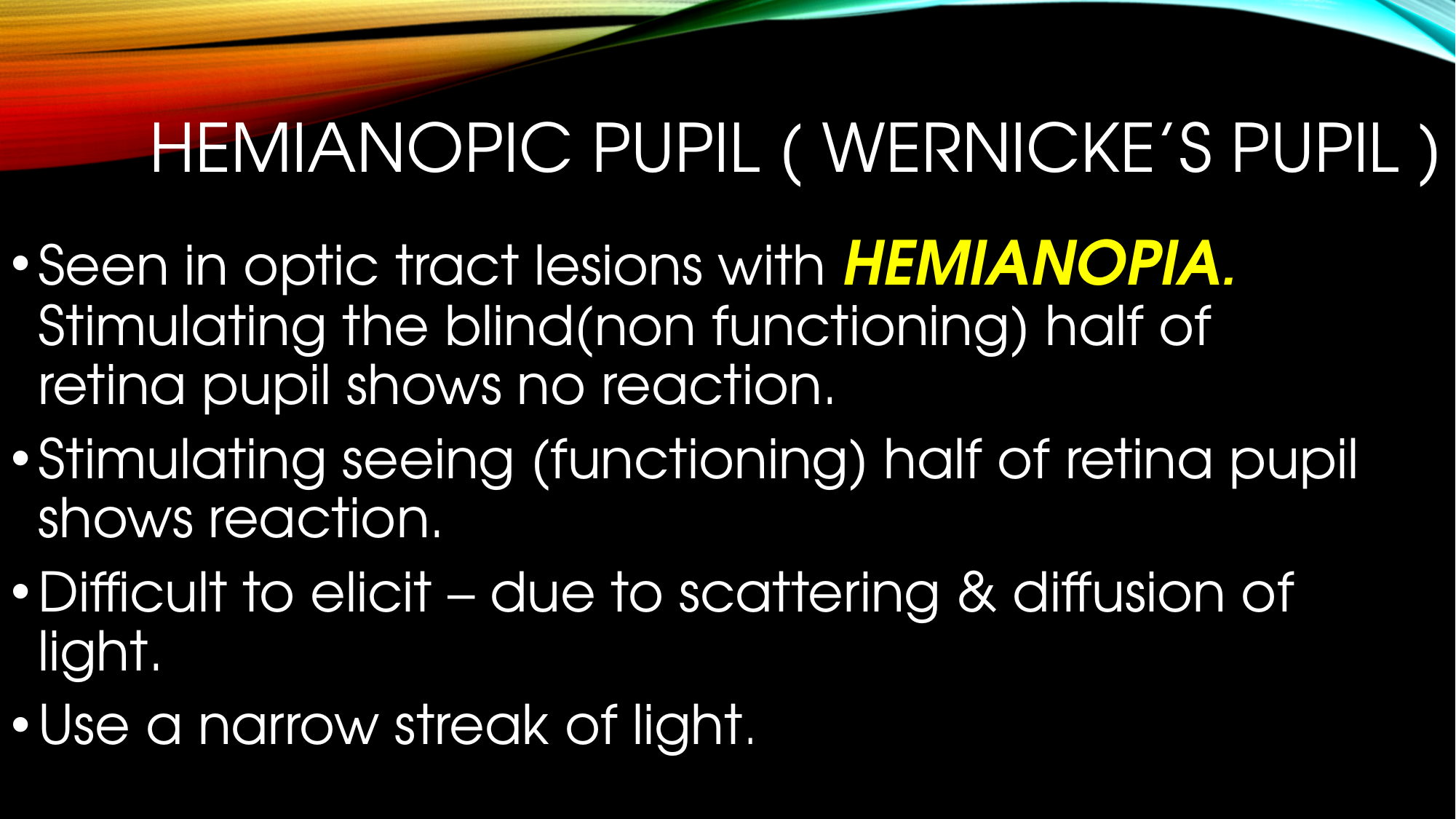

# Hemianopic pupil ( Wernicke’s pupil )
Seen in optic tract lesions with hemianopia. Stimulating the blind(non functioning) half of retina pupil shows no reaction.
Stimulating seeing (functioning) half of retina pupil shows reaction.
Difficult to elicit – due to scattering & diffusion of light.
Use a narrow streak of light.